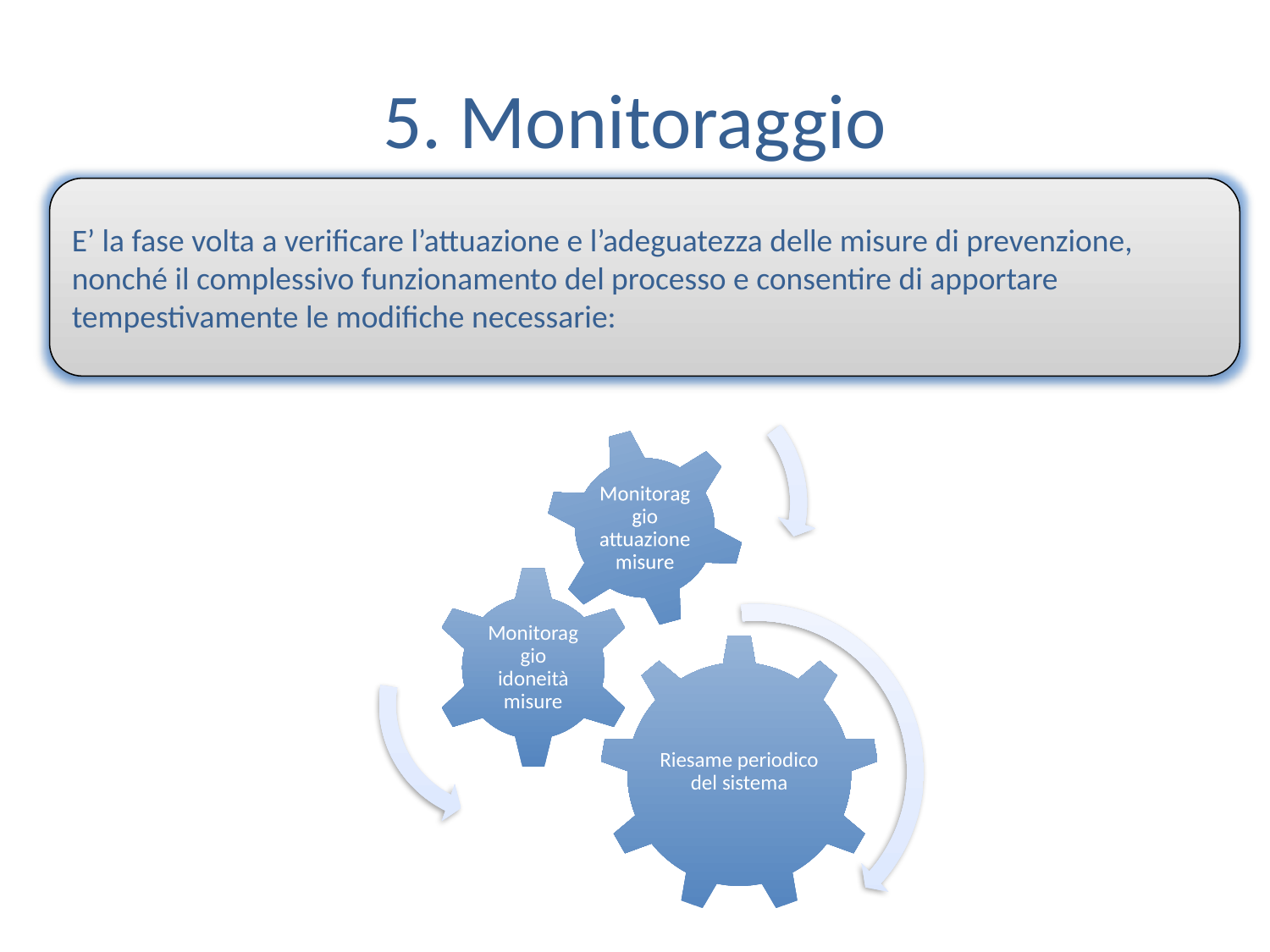

# 5. Monitoraggio
E’ la fase volta a verificare l’attuazione e l’adeguatezza delle misure di prevenzione, nonché il complessivo funzionamento del processo e consentire di apportare tempestivamente le modifiche necessarie:
Riesame periodico del sistema
Monitoraggio idoneità misure
Monitoraggio attuazione misure